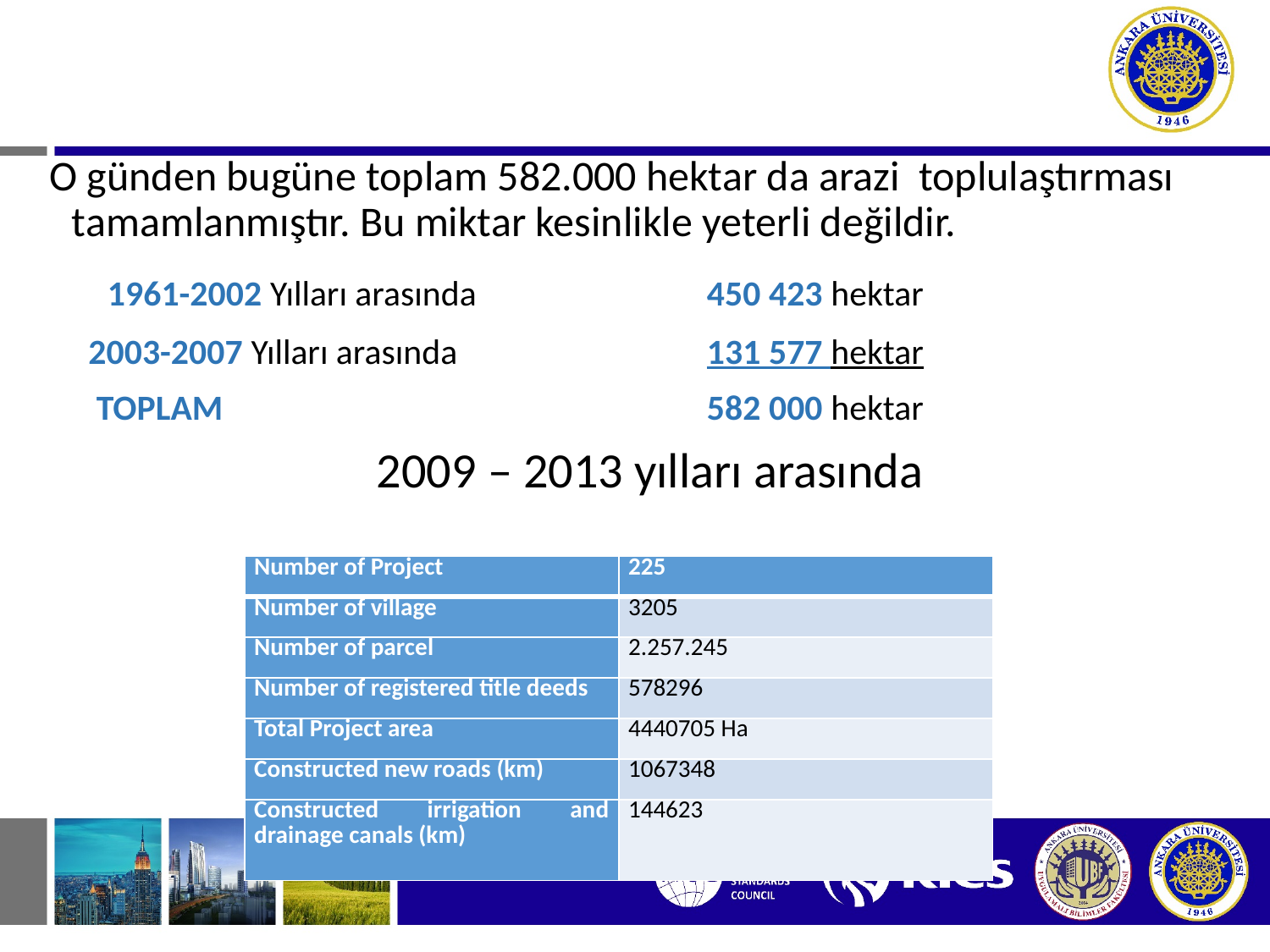

O günden bugüne toplam 582.000 hektar da arazi  toplulaştırması tamamlanmıştır. Bu miktar kesinlikle yeterli değildir.
      1961-2002 Yılları arasında		450 423 hektar
      2003-2007 Yılları arasında		131 577 hektar
       TOPLAM				582 000 hektar
      2009 – 2013 yılları arasında

| Number of Project | 225 |
| --- | --- |
| Number of village | 3205 |
| Number of parcel | 2.257.245 |
| Number of registered title deeds | 578296 |
| Total Project area | 4440705 Ha |
| Constructed new roads (km) | 1067348 |
| Constructed irrigation and drainage canals (km) | 144623 |